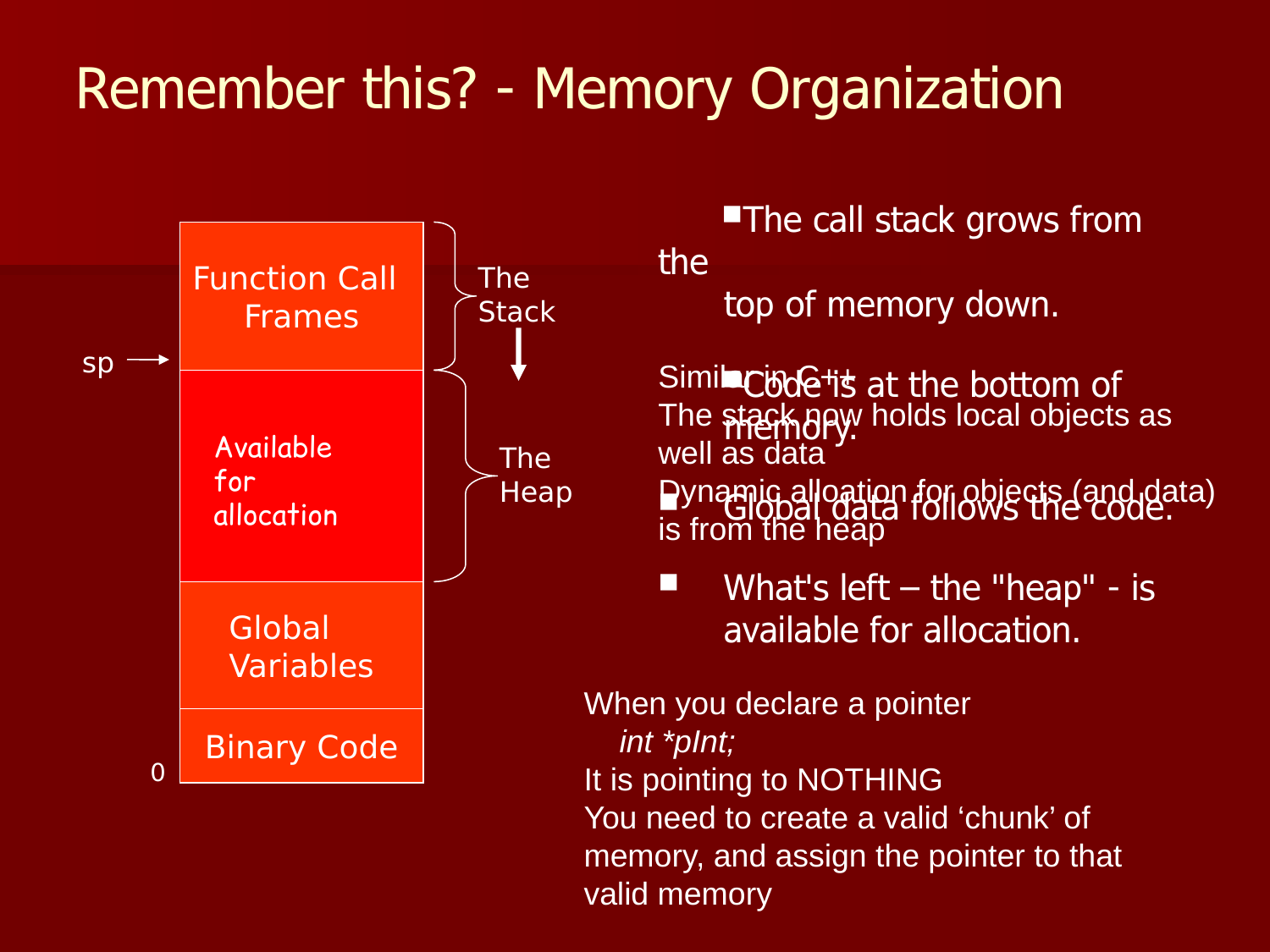

Remember this? - Memory Organization
Function Call
Frames

The call stack grows from the
      top of memory down.
Code is at the bottom of
      memory.
    Global data follows the code.
    What's left – the "heap" - is
      available for allocation.
The
Stack

sp
Similar in C++
The stack now holds local objects as well as data
Dynamic alloation for objects (and data) is from the heap

Available
for allocation
The
Heap
Global
Variables
When you declare a pointer
    int *pInt;
It is pointing to NOTHING
You need to create a valid ‘chunk’ of memory, and assign the pointer to that valid memory
Binary Code
0